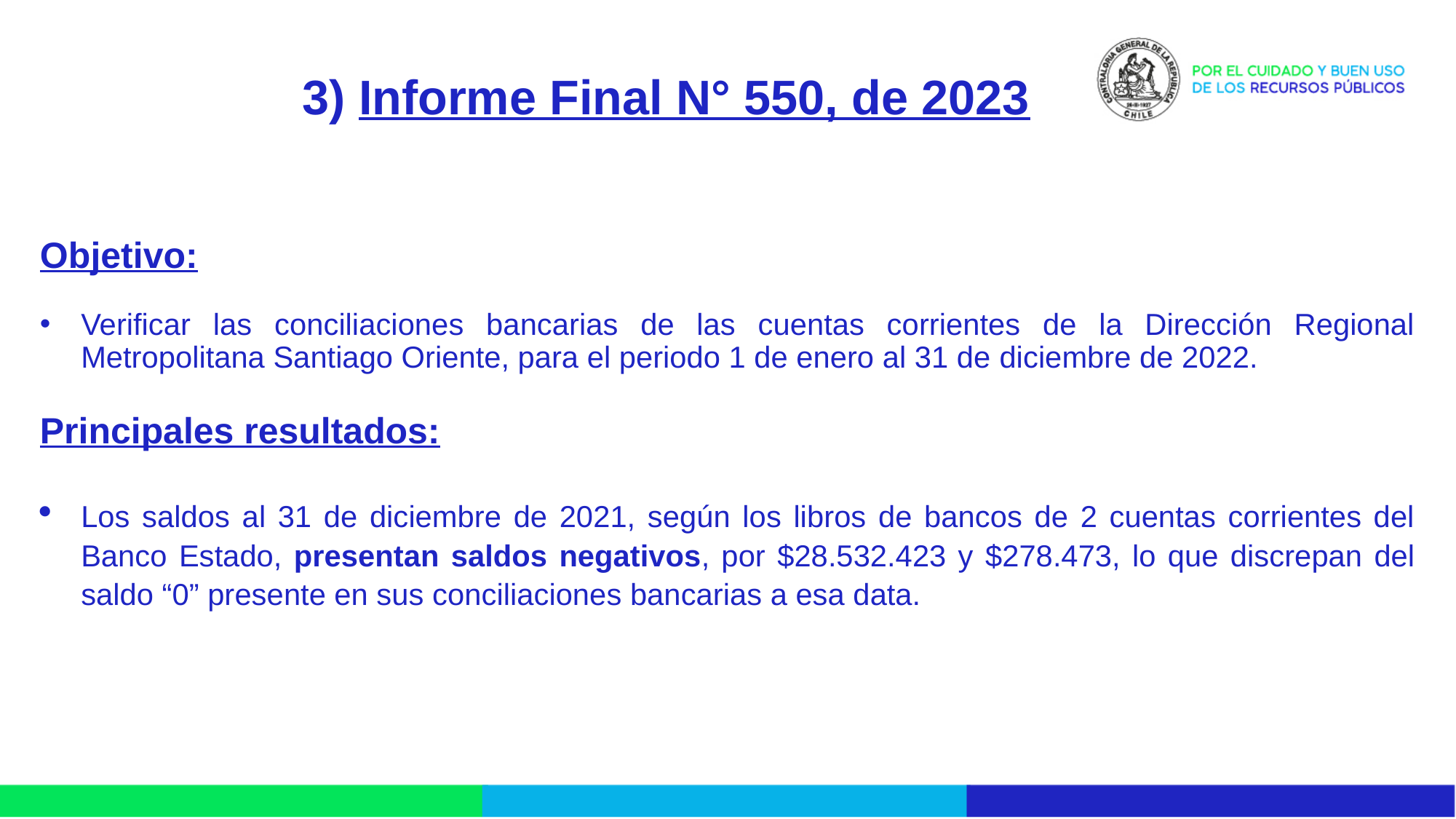

# 3) Informe Final N° 550, de 2023
Objetivo:

Verificar las conciliaciones bancarias de las cuentas corrientes de la Dirección Regional Metropolitana Santiago Oriente, para el periodo 1 de enero al 31 de diciembre de 2022.

Principales resultados:

Los saldos al 31 de diciembre de 2021, según los libros de bancos de 2 cuentas corrientes del Banco Estado, presentan saldos negativos, por $28.532.423 y $278.473, lo que discrepan del saldo “0” presente en sus conciliaciones bancarias a esa data.